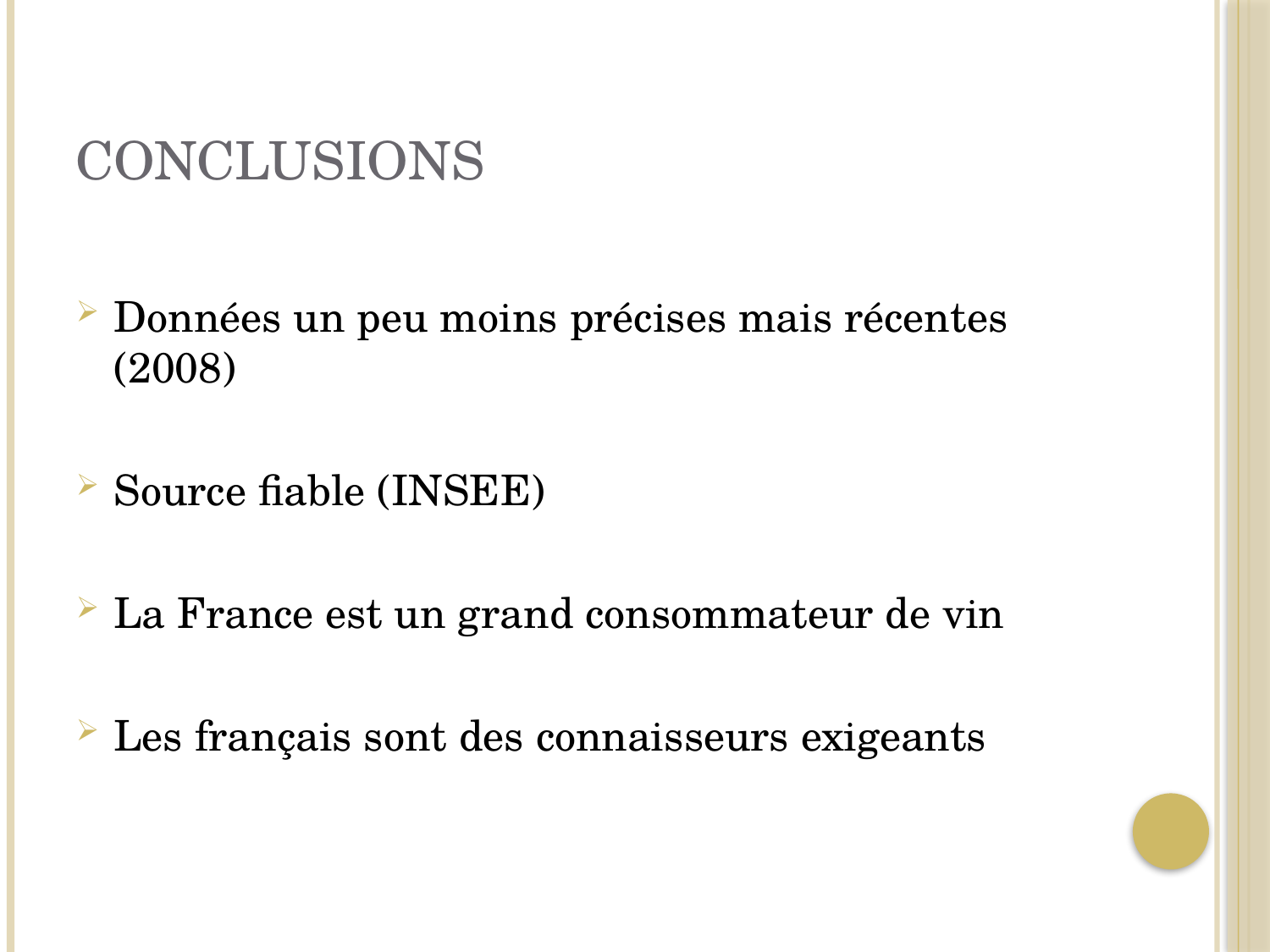

# Conclusions

Données un peu moins précises mais récentes (2008)

Source fiable (INSEE)

La France est un grand consommateur de vin

Les français sont des connaisseurs exigeants